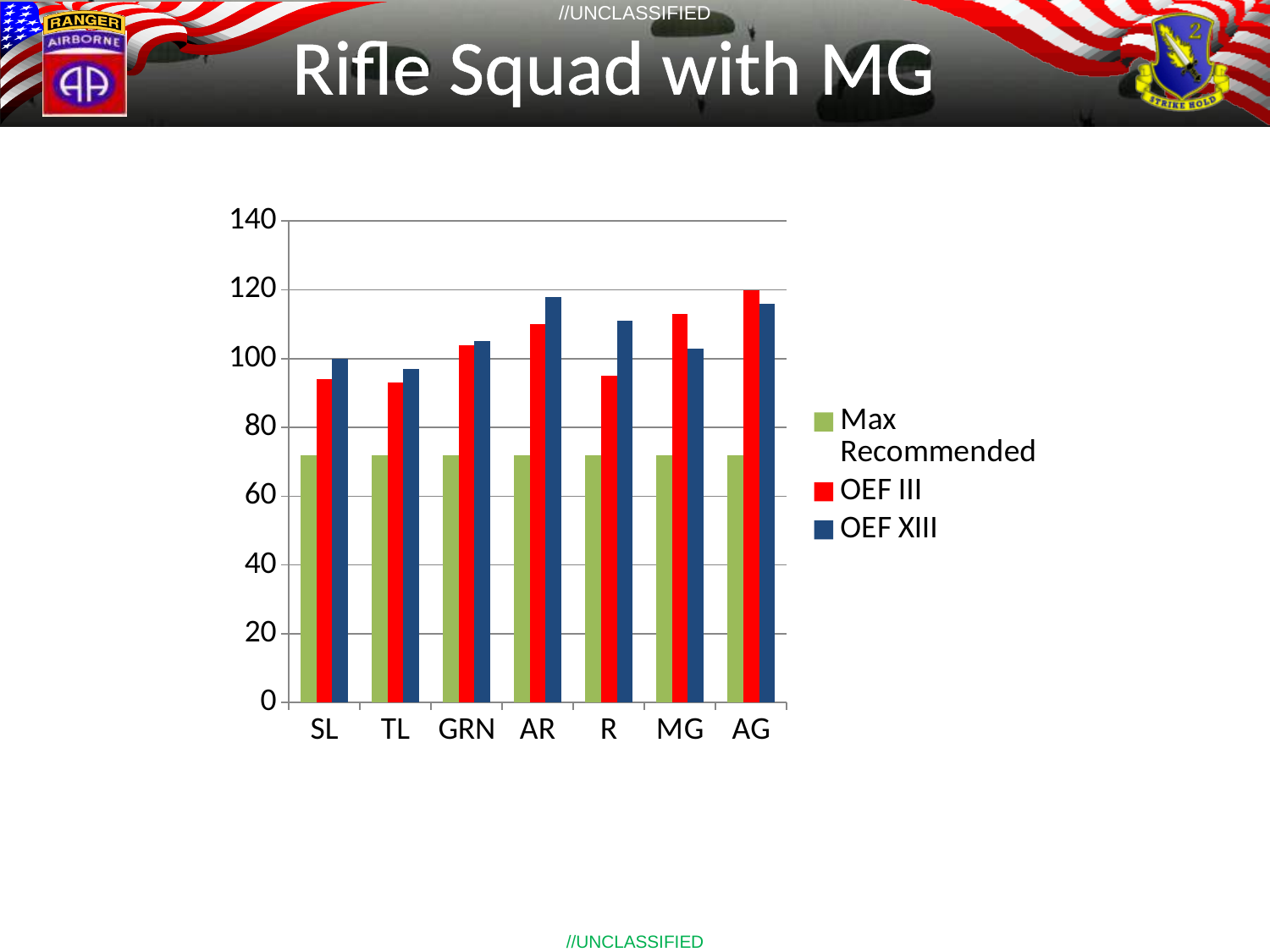

# Rifle Squad with MG

### Chart

| Category | Max Recommended | OEF III | OEF XIII |
|---|---|---|---|
| SL | 72.0 | 94.0 | 100.0 |
| TL | 72.0 | 93.0 | 97.0 |
| GRN | 72.0 | 104.0 | 105.0 |
| AR | 72.0 | 110.0 | 118.0 |
| R | 72.0 | 95.0 | 111.0 |
| MG | 72.0 | 113.0 | 103.0 |
| AG | 72.0 | 120.0 | 116.0 |